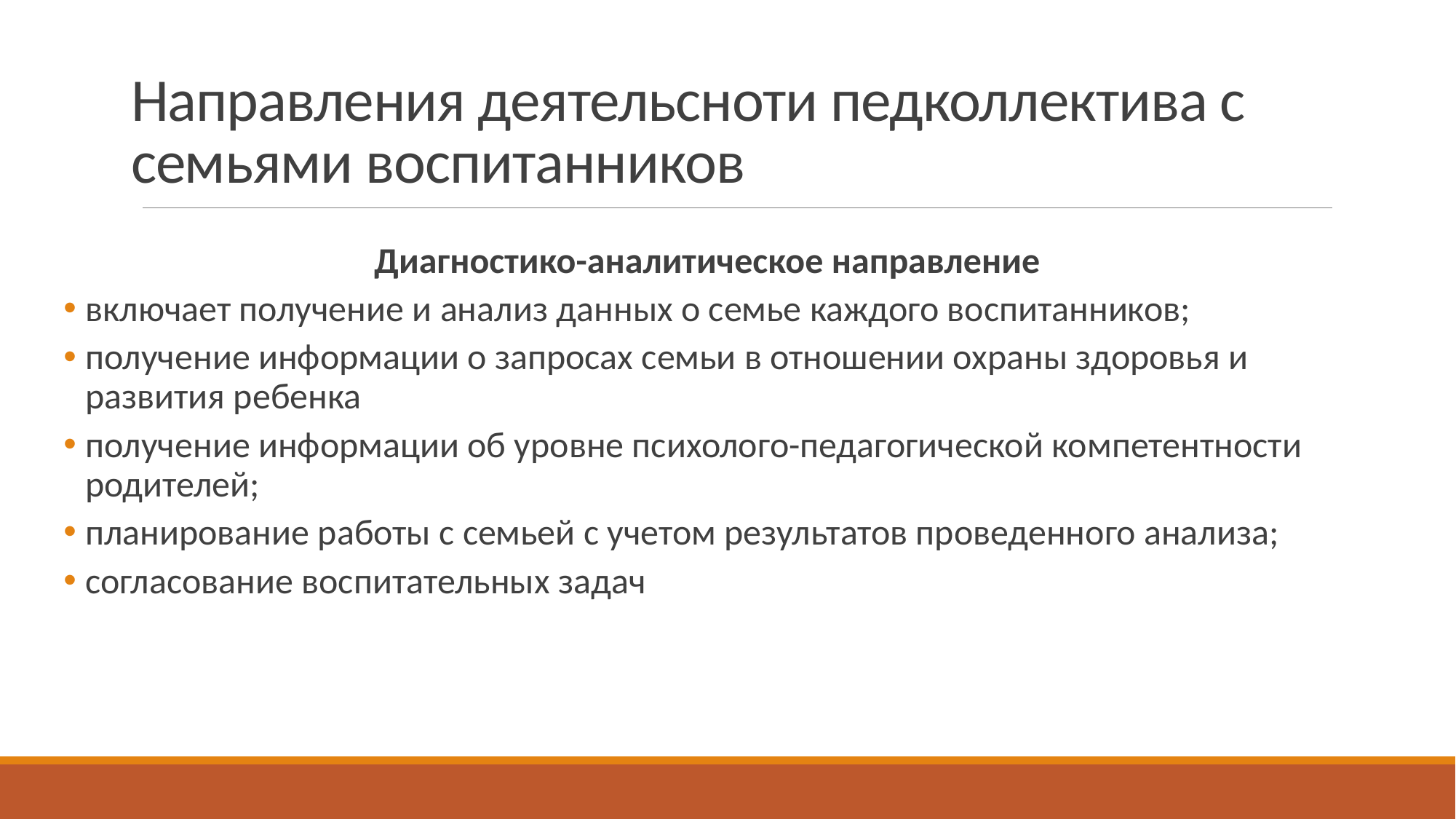

# Направления деятельсноти педколлектива с семьями воспитанников
Диагностико-аналитическое направление
включает получение и анализ данных о семье каждого воспитанников;
получение информации о запросах семьи в отношении охраны здоровья и развития ребенка
получение информации об уровне психолого-педагогической компетентности родителей;
планирование работы с семьей с учетом результатов проведенного анализа;
согласование воспитательных задач